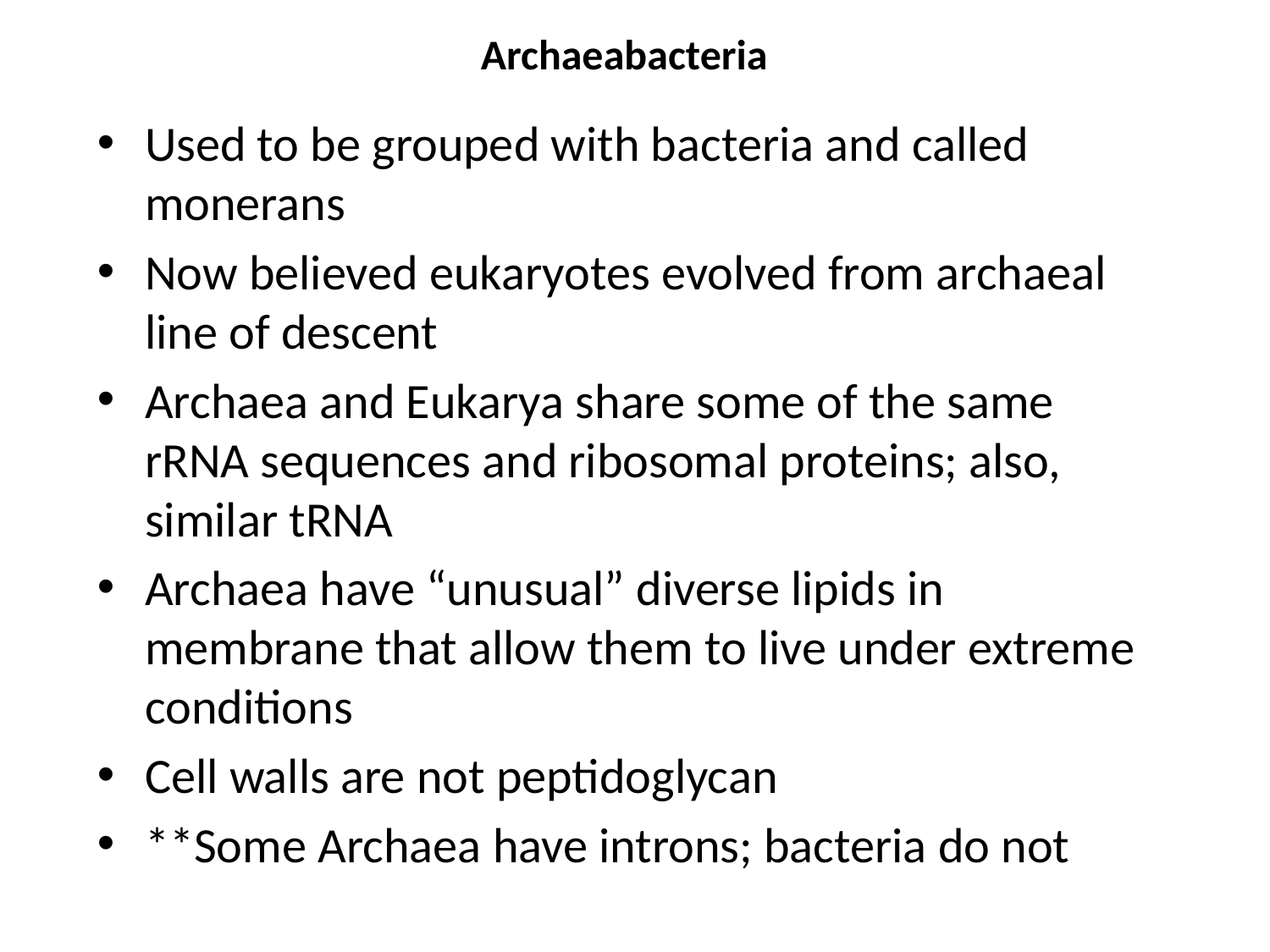

# Archaeabacteria
Used to be grouped with bacteria and called monerans
Now believed eukaryotes evolved from archaeal line of descent
Archaea and Eukarya share some of the same rRNA sequences and ribosomal proteins; also, similar tRNA
Archaea have “unusual” diverse lipids in membrane that allow them to live under extreme conditions
Cell walls are not peptidoglycan
**Some Archaea have introns; bacteria do not